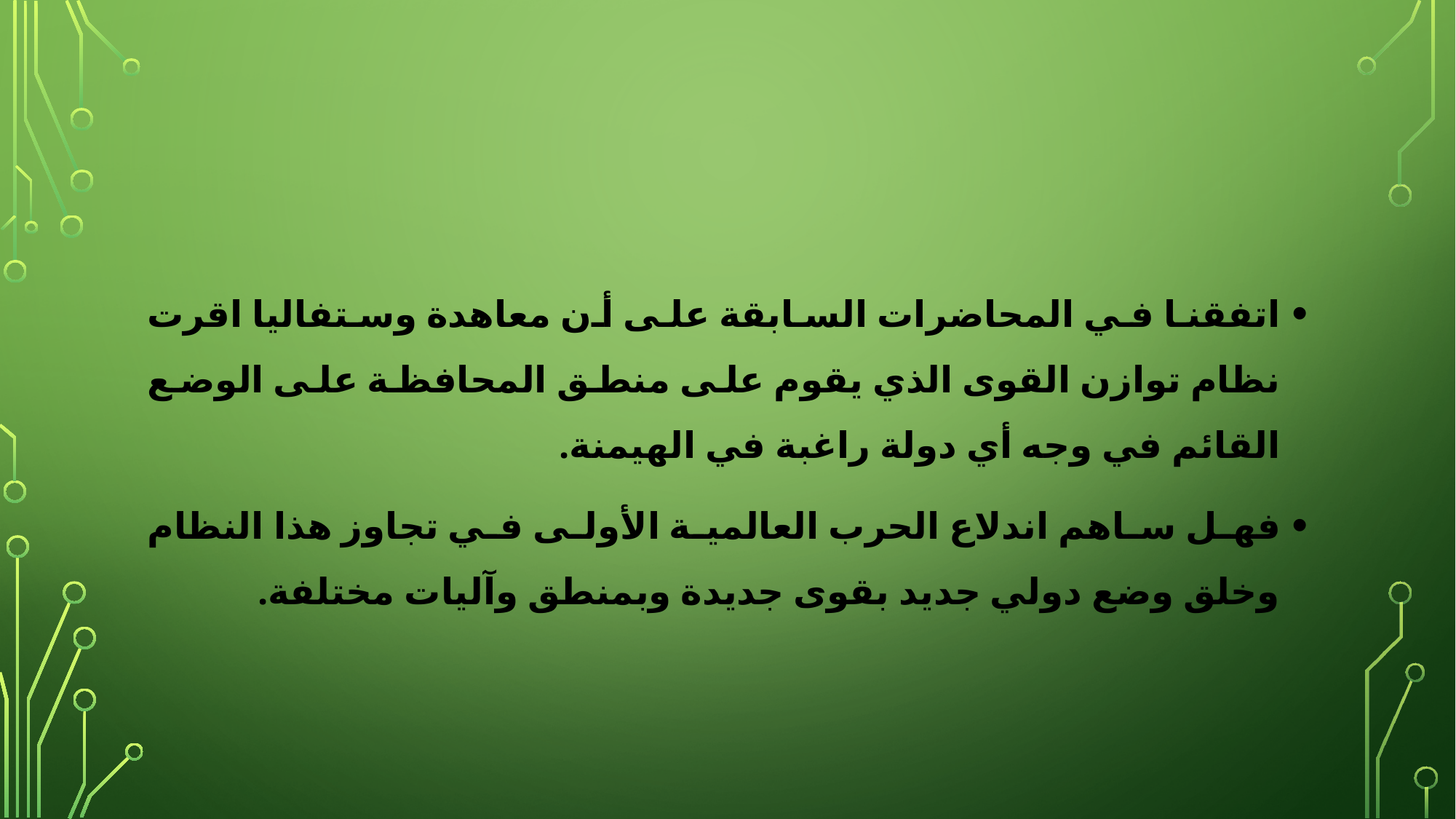

اتفقنا في المحاضرات السابقة على أن معاهدة وستفاليا اقرت نظام توازن القوى الذي يقوم على منطق المحافظة على الوضع القائم في وجه أي دولة راغبة في الهيمنة.
فهل ساهم اندلاع الحرب العالمية الأولى في تجاوز هذا النظام وخلق وضع دولي جديد بقوى جديدة وبمنطق وآليات مختلفة.